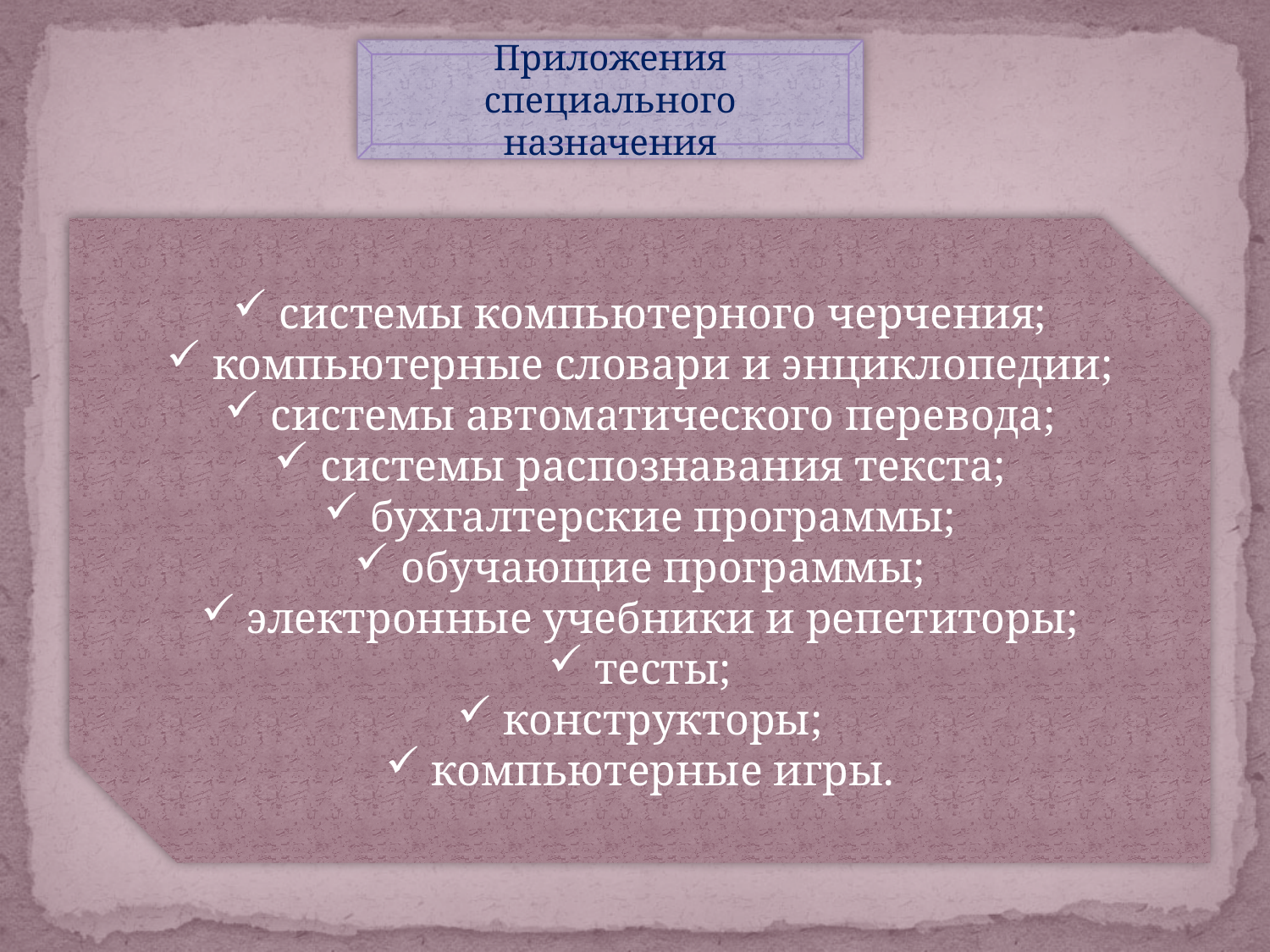

Приложения специального назначения
 системы компьютерного черчения;
 компьютерные словари и энциклопедии;
 системы автоматического перевода;
 системы распознавания текста;
 бухгалтерские программы;
 обучающие программы;
 электронные учебники и репетиторы;
 тесты;
 конструкторы;
 компьютерные игры.